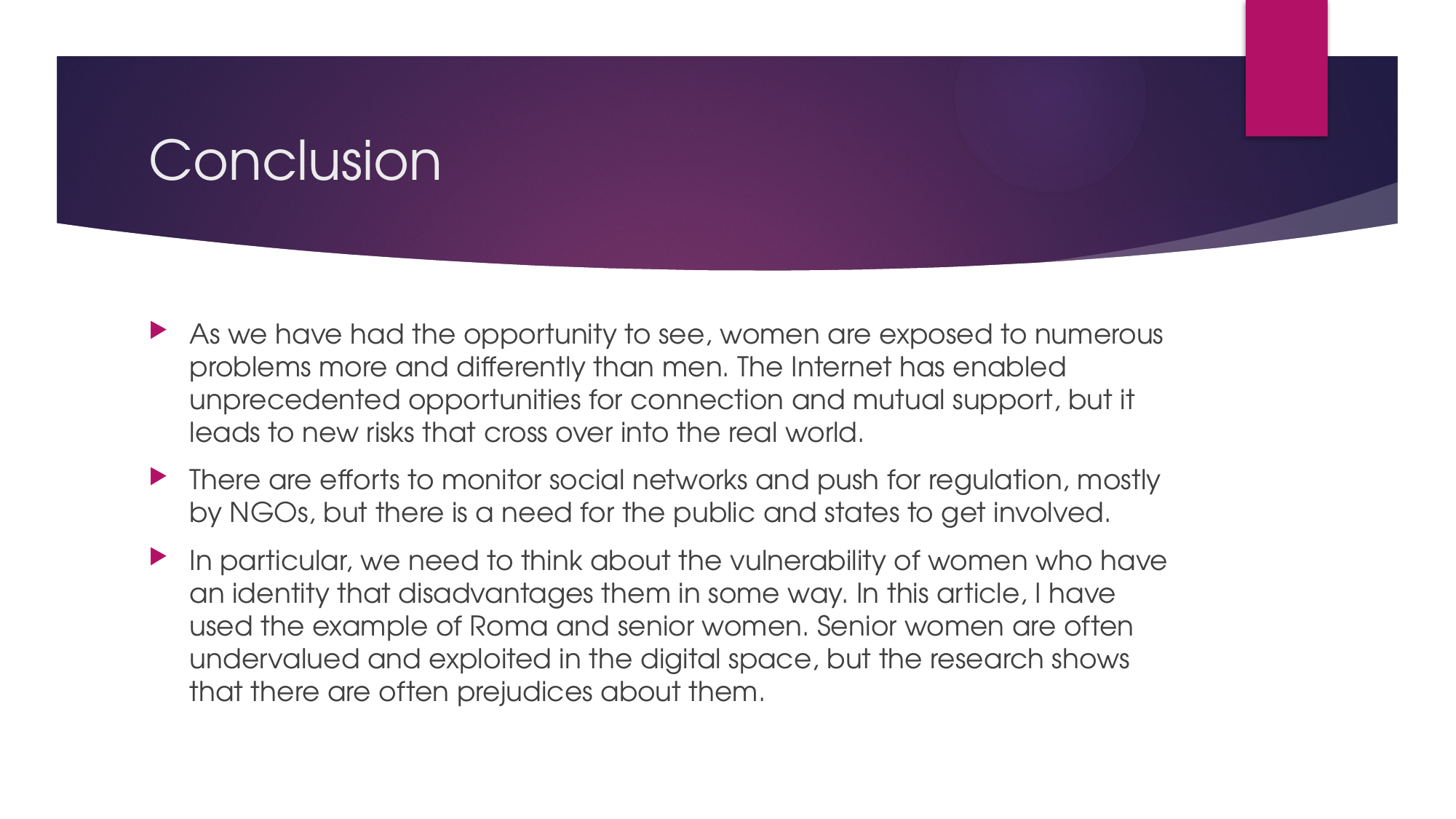

# Conclusion
As we have had the opportunity to see, women are exposed to numerous problems more and differently than men. The Internet has enabled unprecedented opportunities for connection and mutual support, but it leads to new risks that cross over into the real world.
There are efforts to monitor social networks and push for regulation, mostly by NGOs, but there is a need for the public and states to get involved.
In particular, we need to think about the vulnerability of women who have an identity that disadvantages them in some way. In this article, I have used the example of Roma and senior women. Senior women are often undervalued and exploited in the digital space, but the research shows that there are often prejudices about them.